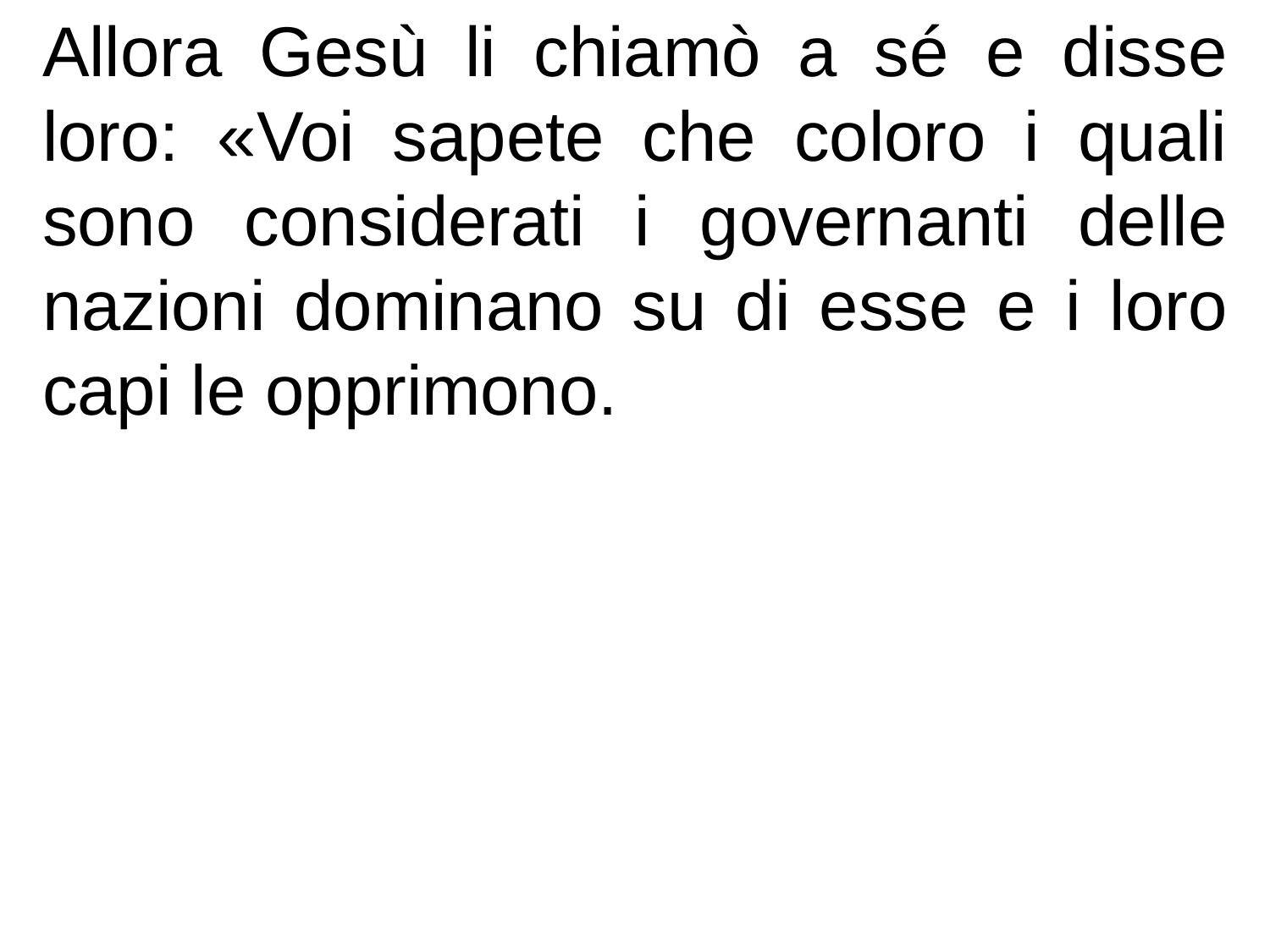

Allora Gesù li chiamò a sé e disse loro: «Voi sapete che coloro i quali sono considerati i governanti delle nazioni dominano su di esse e i loro capi le opprimono.